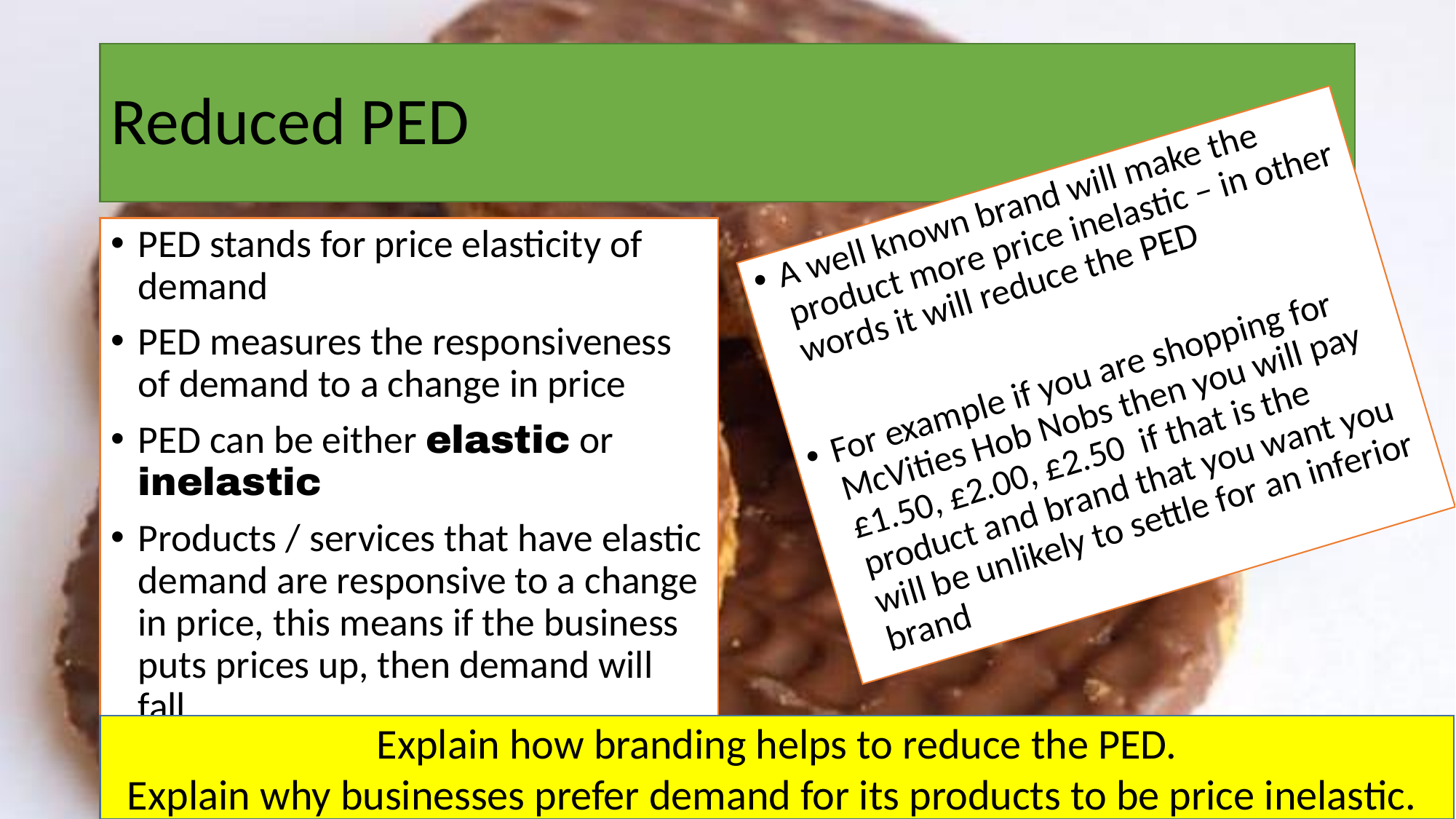

# Reduced PED
A well known brand will make the product more price inelastic – in other words it will reduce the PED

For example if you are shopping for McVities Hob Nobs then you will pay £1.50, £2.00, £2.50  if that is the product and brand that you want you will be unlikely to settle for an inferior brand

PED stands for price elasticity of demand
PED measures the responsiveness of demand to a change in price
PED can be either elastic or inelastic
Products / services that have elastic demand are responsive to a change in price, this means if the business puts prices up, then demand will fall

Explain how branding helps to reduce the PED.
Explain why businesses prefer demand for its products to be price inelastic.